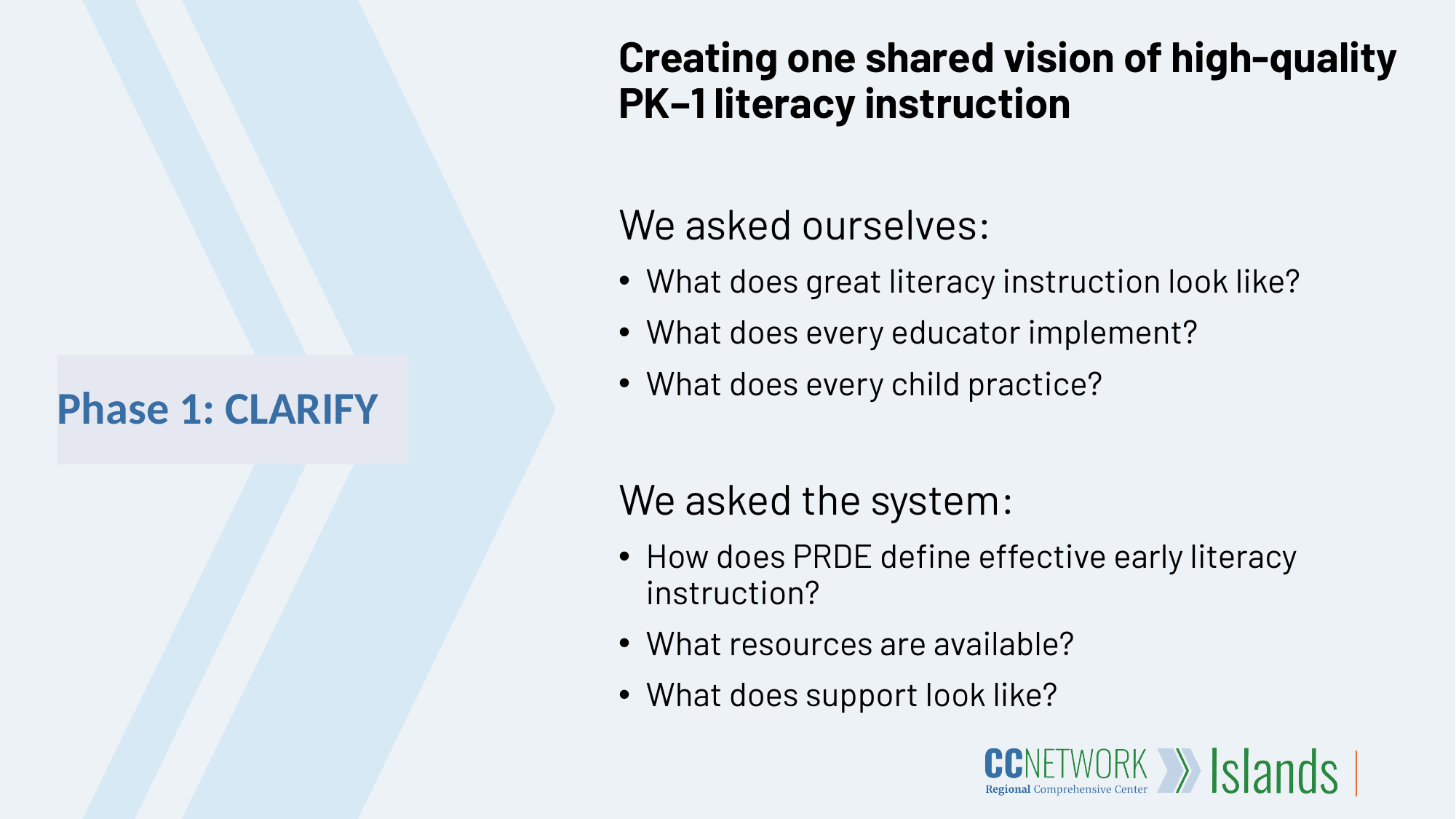

Creating one shared vision of high-quality PK–1 literacy instruction

We asked ourselves:
What does great literacy instruction look like?
What does every educator implement?
What does every child practice?

We asked the system:
How does PRDE define effective early literacy instruction?
What resources are available?
What does support look like?

# Phase 1: CLARIFY